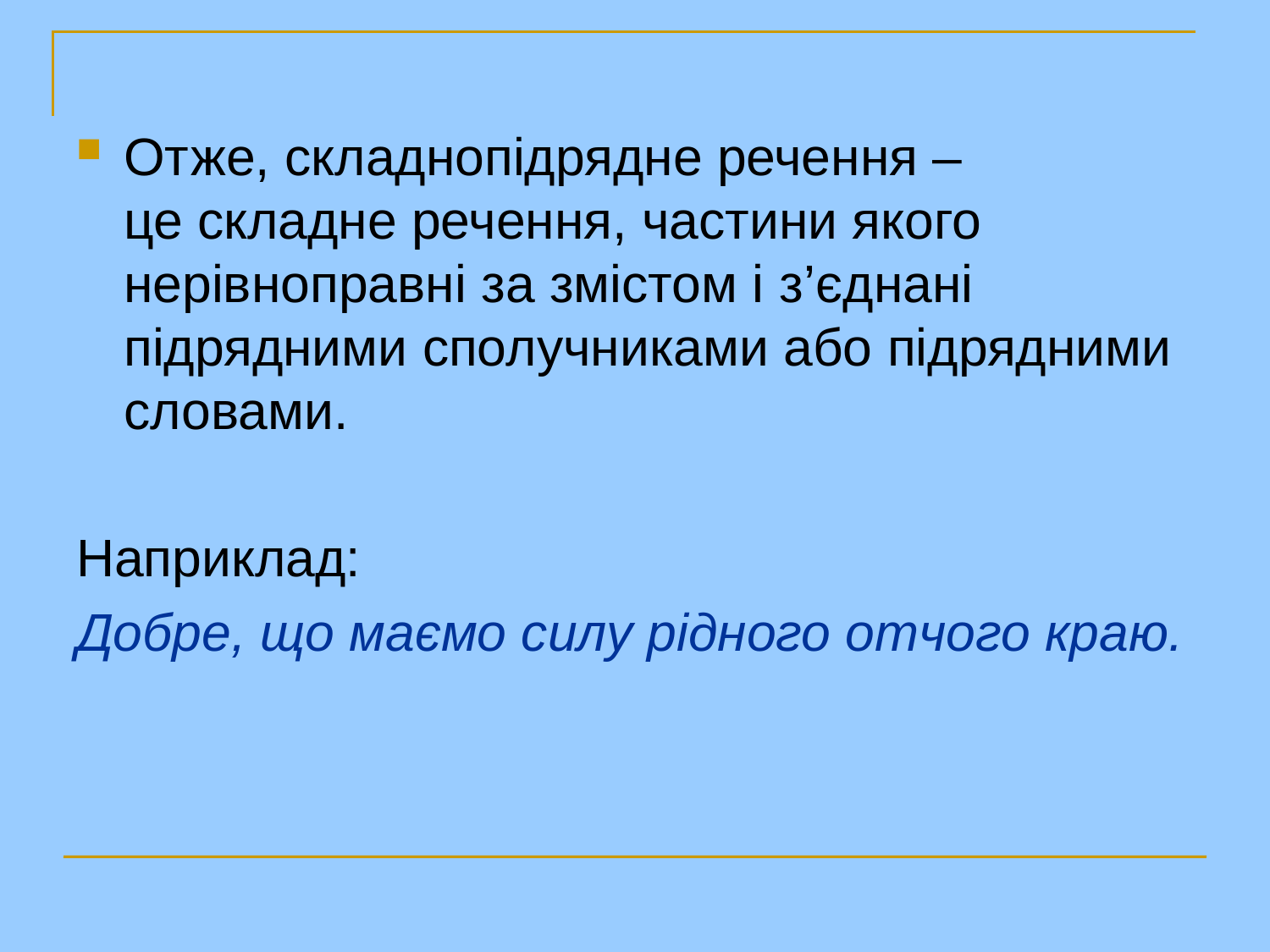

Отже, складнопідрядне речення –             це складне речення, частини якого нерівноправні за змістом і з’єднані підрядними сполучниками або підрядними словами.

Наприклад:
Добре, що маємо силу рідного отчого краю.